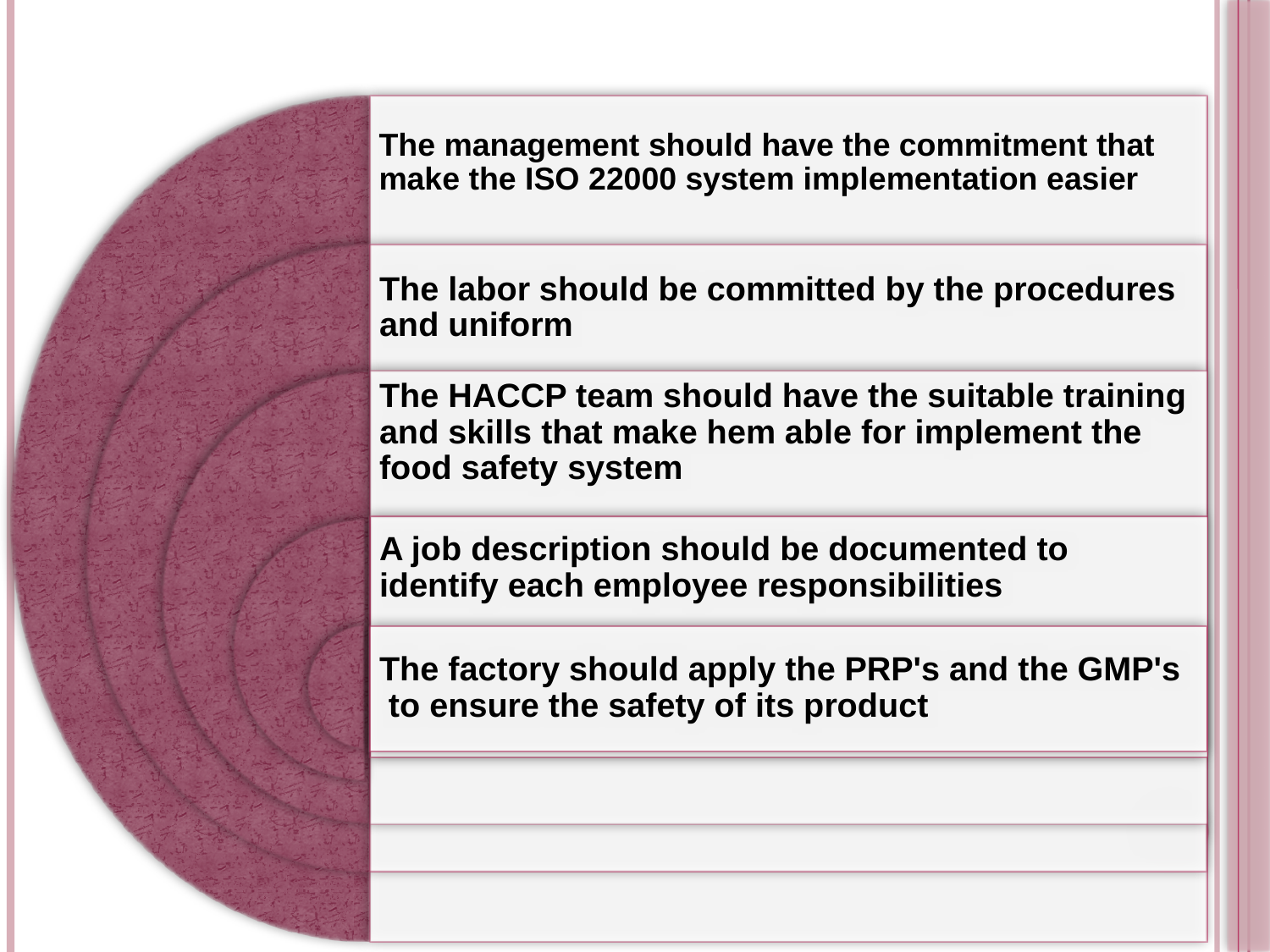

The management should have the commitment that make the ISO 22000 system implementation easier
The labor should be committed by the procedures and uniform
The HACCP team should have the suitable training and skills that make hem able for implement the food safety system
A job description should be documented to identify each employee responsibilities
The factory should apply the PRP's and the GMP's  to ensure the safety of its product